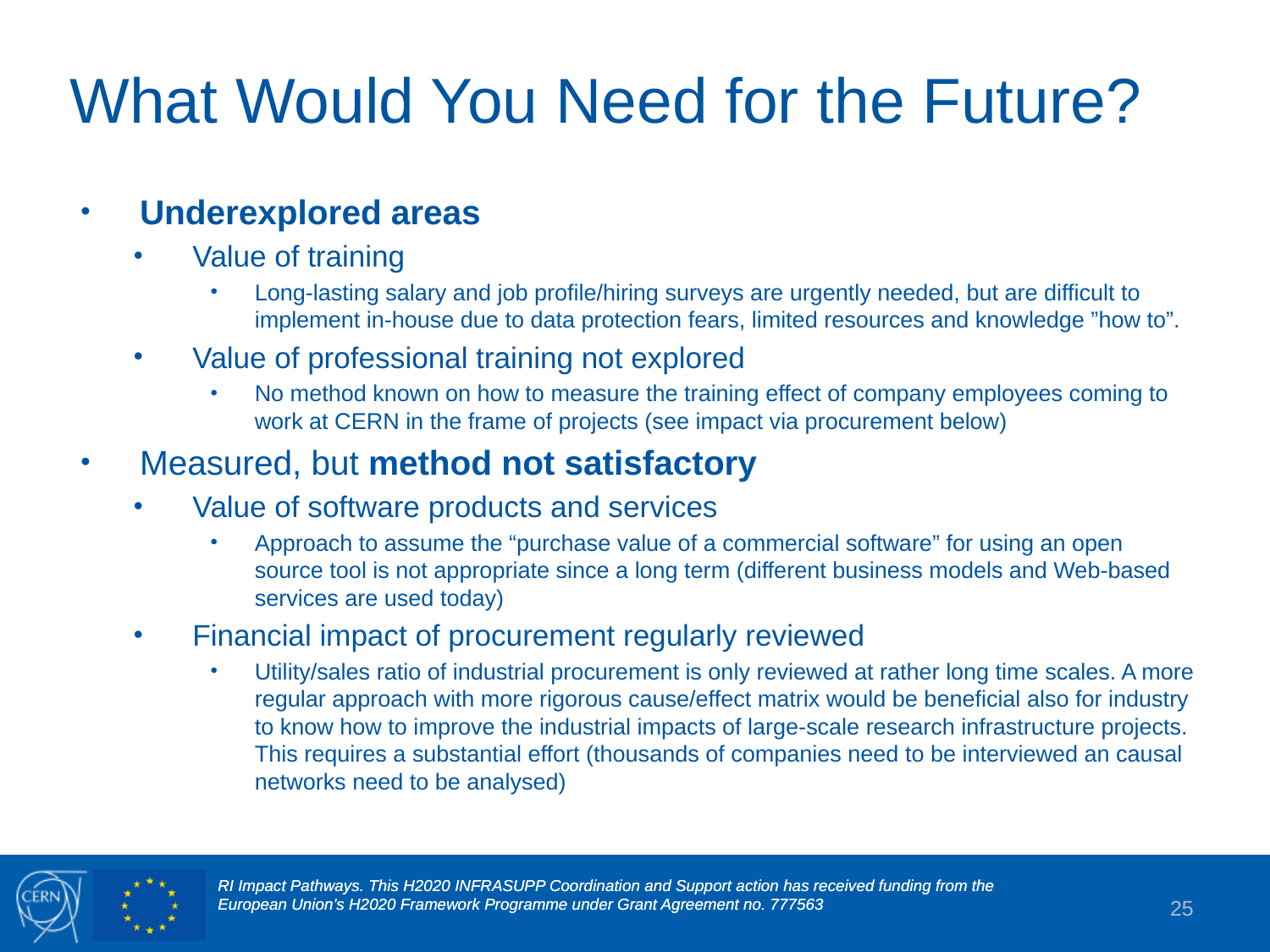

# What Would You Need for the Future?
Underexplored areas
Value of training
Long-lasting salary and job profile/hiring surveys are urgently needed, but are difficult to implement in-house due to data protection fears, limited resources and knowledge ”how to”.
Value of professional training not explored
No method known on how to measure the training effect of company employees coming to work at CERN in the frame of projects (see impact via procurement below)
Measured, but method not satisfactory
Value of software products and services
Approach to assume the “purchase value of a commercial software” for using an open source tool is not appropriate since a long term (different business models and Web-based services are used today)
Financial impact of procurement regularly reviewed
Utility/sales ratio of industrial procurement is only reviewed at rather long time scales. A more regular approach with more rigorous cause/effect matrix would be beneficial also for industry to know how to improve the industrial impacts of large-scale research infrastructure projects. This requires a substantial effort (thousands of companies need to be interviewed an causal networks need to be analysed)

25